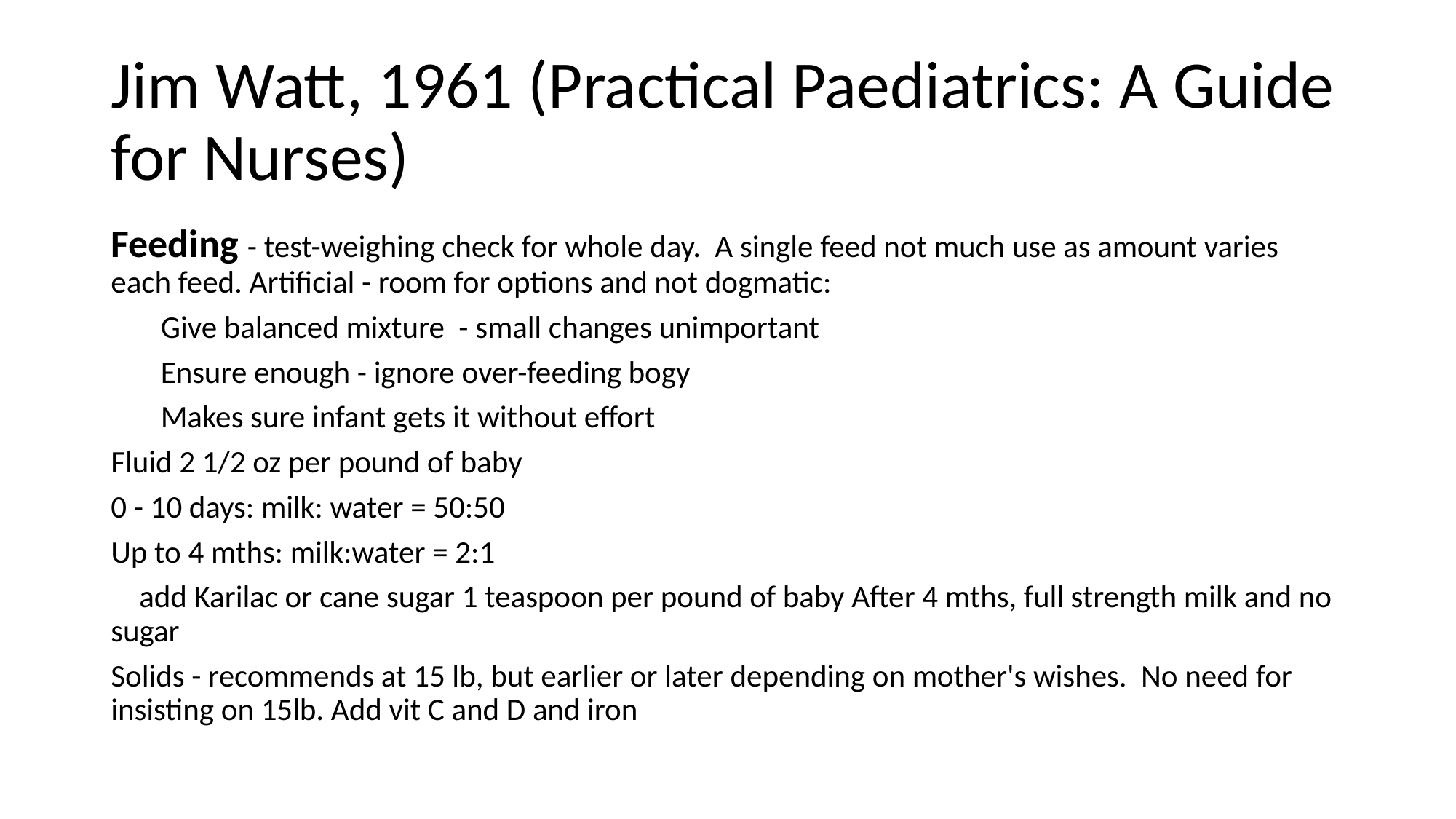

# Jim Watt, 1961 (Practical Paediatrics: A Guide for Nurses)
Feeding - test-weighing check for whole day.  A single feed not much use as amount varies each feed. Artificial - room for options and not dogmatic:
       Give balanced mixture  - small changes unimportant
       Ensure enough - ignore over-feeding bogy
       Makes sure infant gets it without effort
Fluid 2 1/2 oz per pound of baby
0 - 10 days: milk: water = 50:50
Up to 4 mths: milk:water = 2:1
    add Karilac or cane sugar 1 teaspoon per pound of baby After 4 mths, full strength milk and no sugar
Solids - recommends at 15 lb, but earlier or later depending on mother's wishes.  No need for insisting on 15lb. Add vit C and D and iron